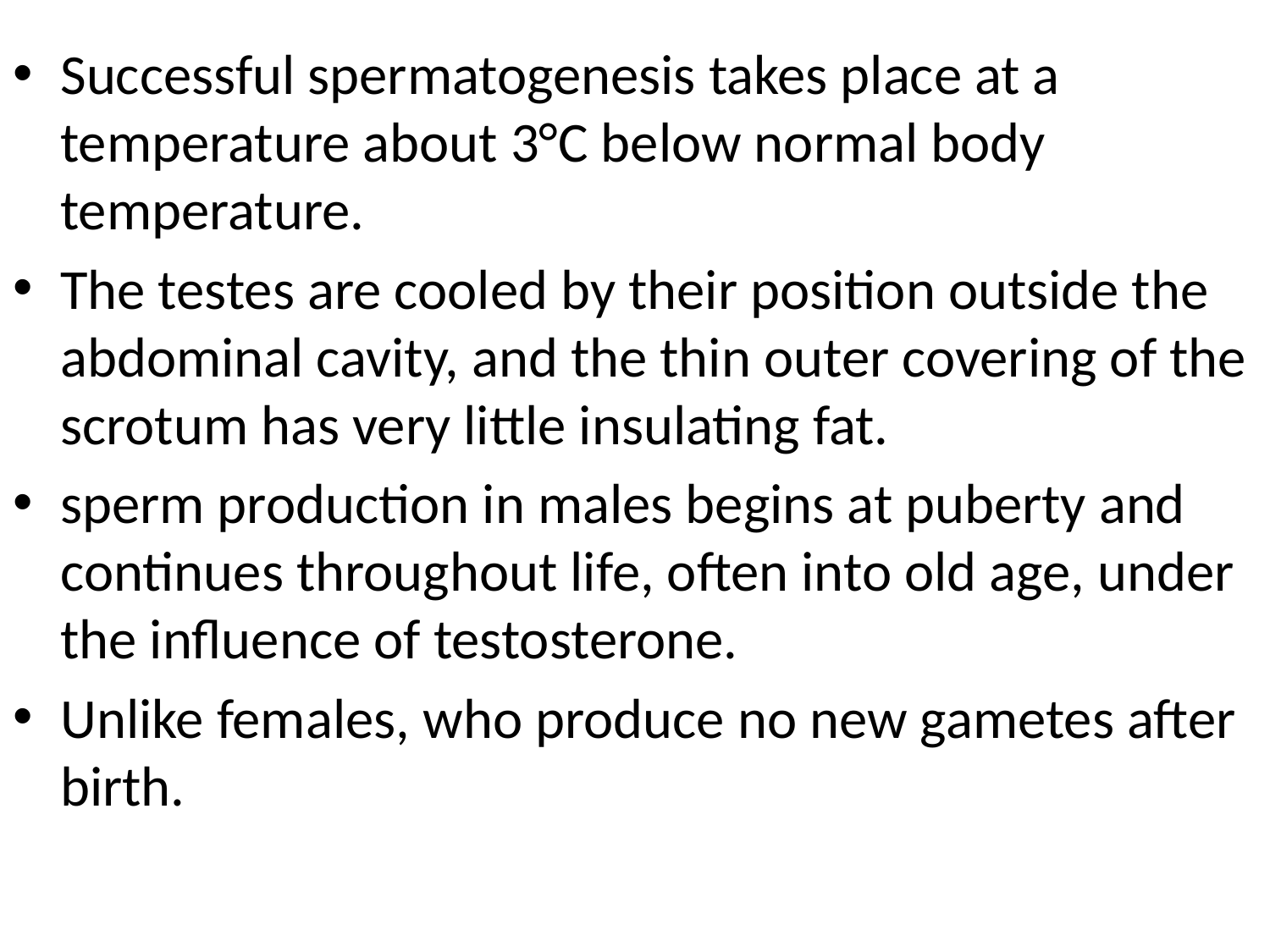

#
Successful spermatogenesis takes place at a temperature about 3°C below normal body temperature.
The testes are cooled by their position outside the abdominal cavity, and the thin outer covering of the scrotum has very little insulating fat.
sperm production in males begins at puberty and continues throughout life, often into old age, under the influence of testosterone.
Unlike females, who produce no new gametes after birth.